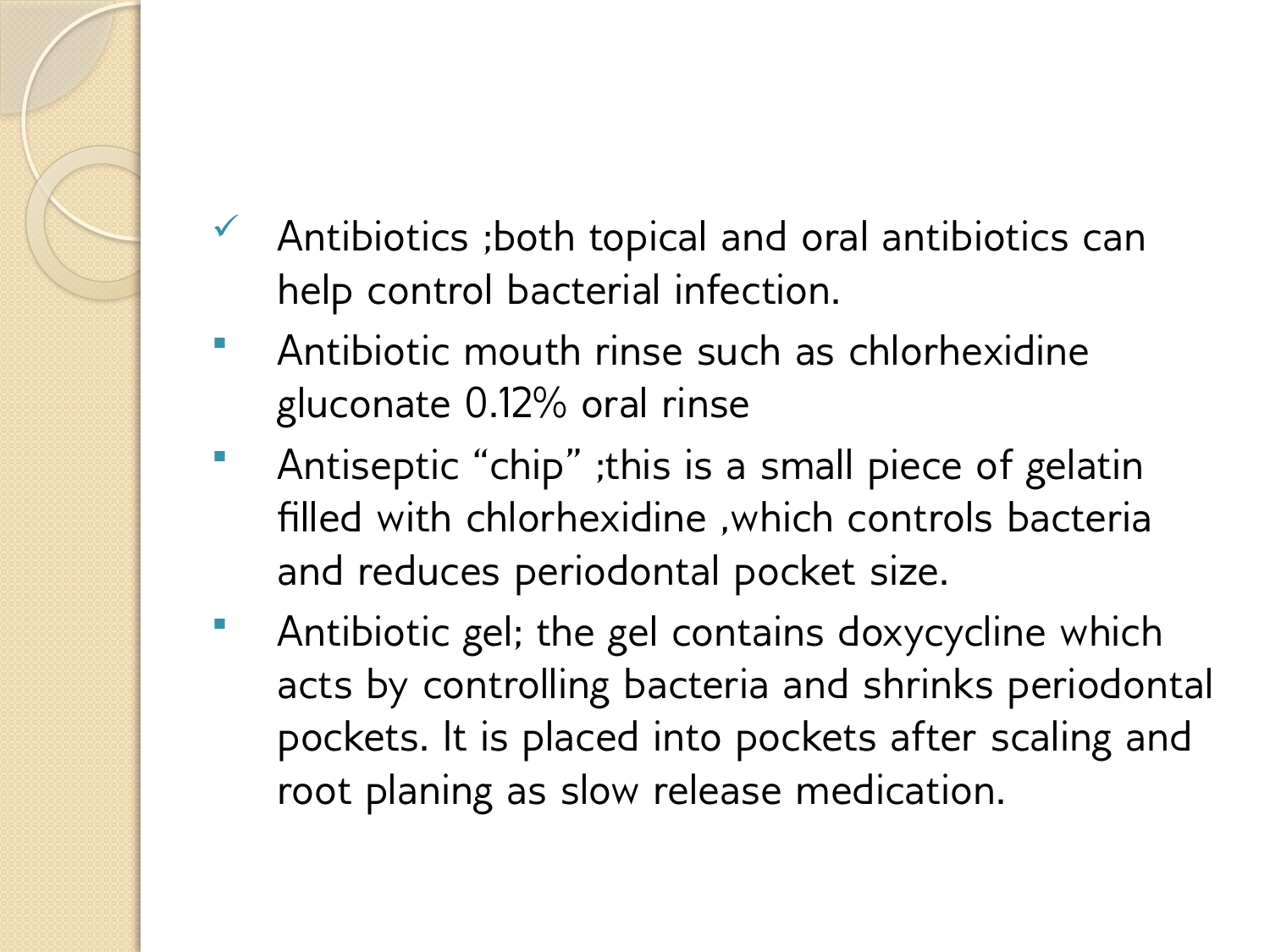

#
Antibiotics ;both topical and oral antibiotics can help control bacterial infection.
Antibiotic mouth rinse such as chlorhexidine gluconate 0.12% oral rinse
Antiseptic “chip” ;this is a small piece of gelatin filled with chlorhexidine ,which controls bacteria and reduces periodontal pocket size.
Antibiotic gel; the gel contains doxycycline which acts by controlling bacteria and shrinks periodontal pockets. It is placed into pockets after scaling and root planing as slow release medication.